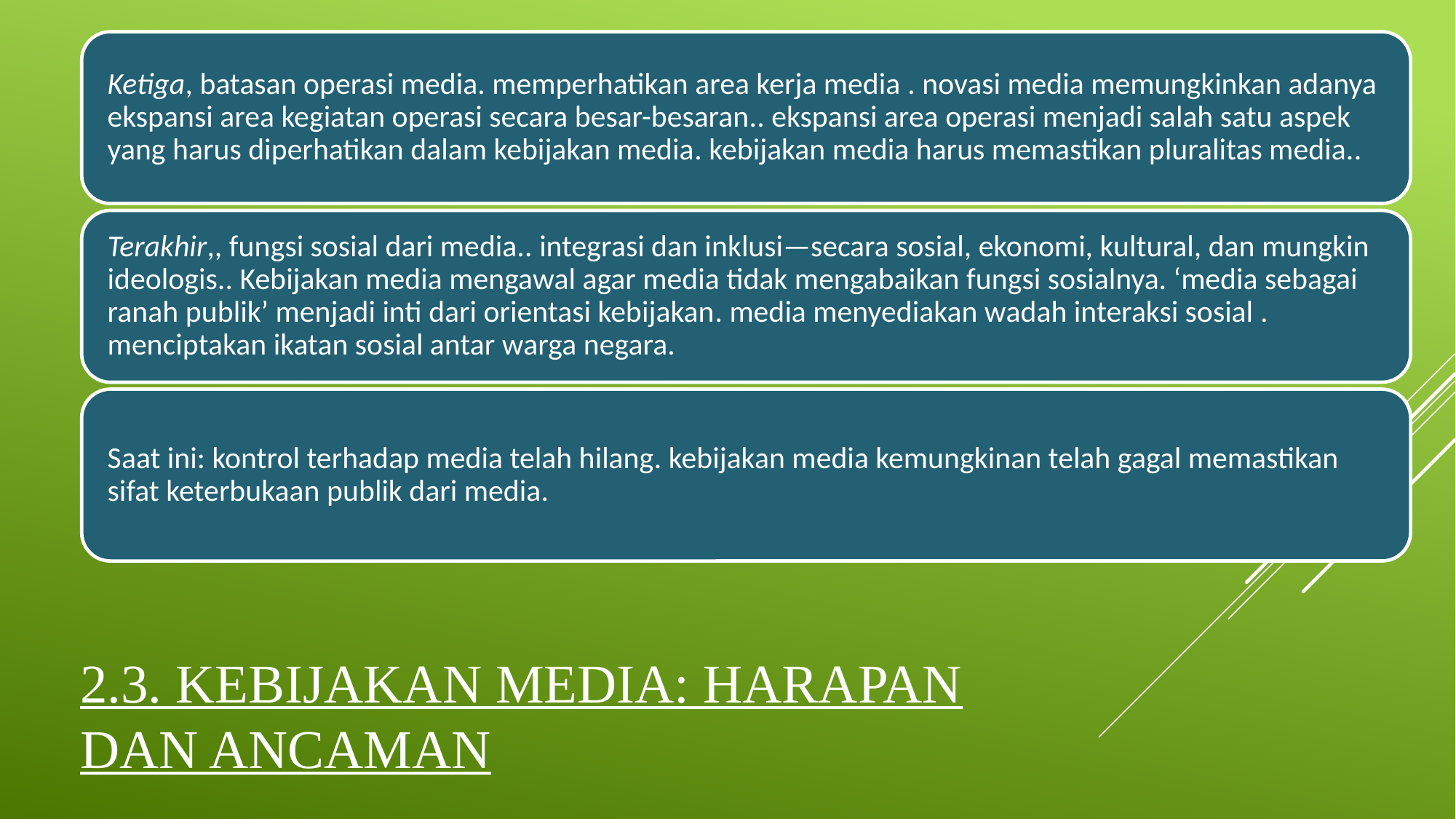

Ketiga, batasan operasi media. memperhatikan area kerja media . novasi media memungkinkan adanya ekspansi area kegiatan operasi secara besar-besaran.. ekspansi area operasi menjadi salah satu aspek yang harus diperhatikan dalam kebijakan media. kebijakan media harus memastikan pluralitas media..
Terakhir,, fungsi sosial dari media.. integrasi dan inklusi—secara sosial, ekonomi, kultural, dan mungkin ideologis.. Kebijakan media mengawal agar media tidak mengabaikan fungsi sosialnya. ‘media sebagai ranah publik’ menjadi inti dari orientasi kebijakan. media menyediakan wadah interaksi sosial . menciptakan ikatan sosial antar warga negara.
Saat ini: kontrol terhadap media telah hilang. kebijakan media kemungkinan telah gagal memastikan sifat keterbukaan publik dari media.
# 2.3. Kebijakan Media: Harapan dan Ancaman